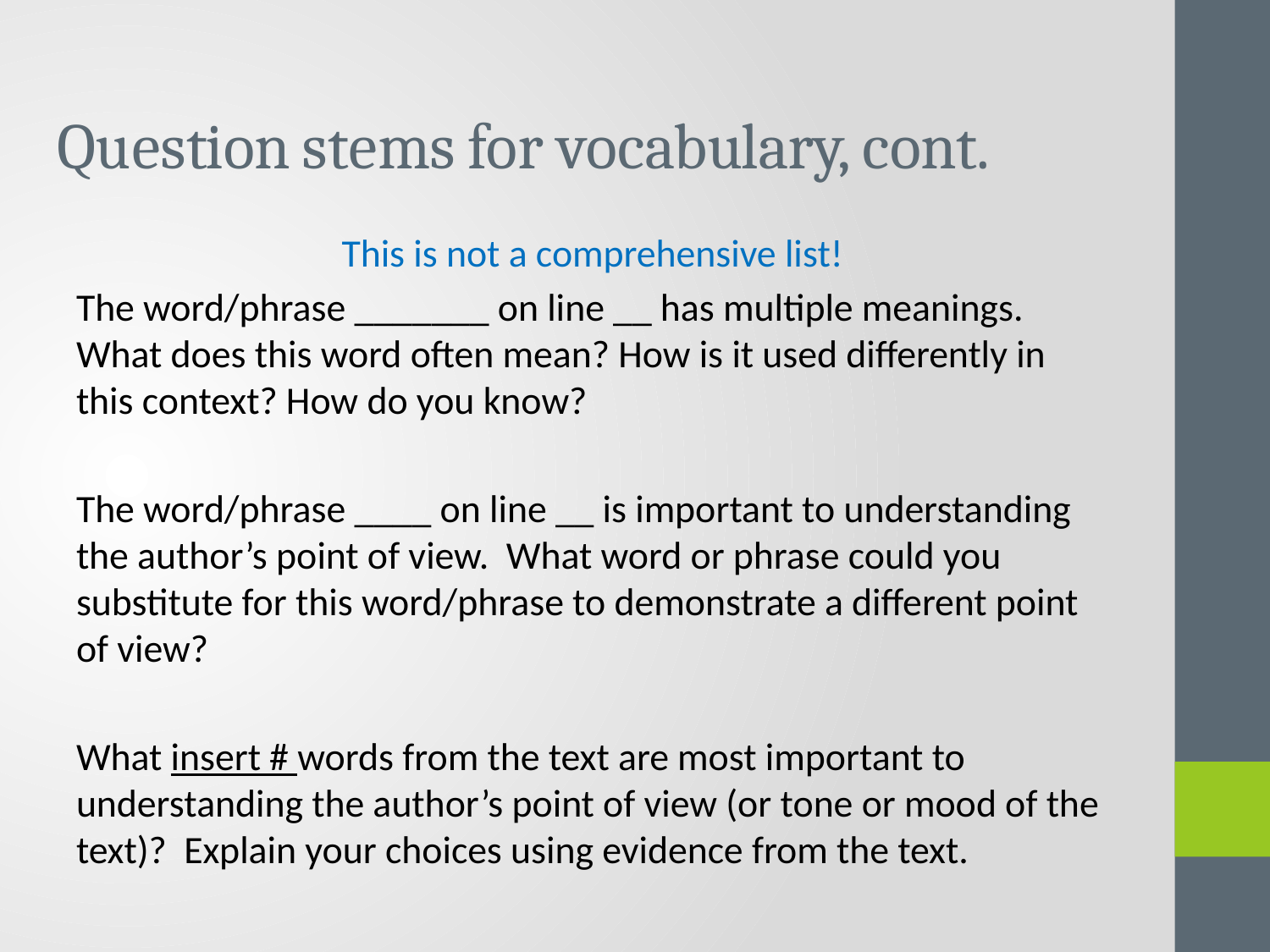

# Question stems for vocabulary, cont.
This is not a comprehensive list!
The word/phrase _______ on line __ has multiple meanings. What does this word often mean? How is it used differently in this context? How do you know?

The word/phrase ____ on line __ is important to understanding the author’s point of view.  What word or phrase could you substitute for this word/phrase to demonstrate a different point of view?

What insert # words from the text are most important to understanding the author’s point of view (or tone or mood of the text)?  Explain your choices using evidence from the text.